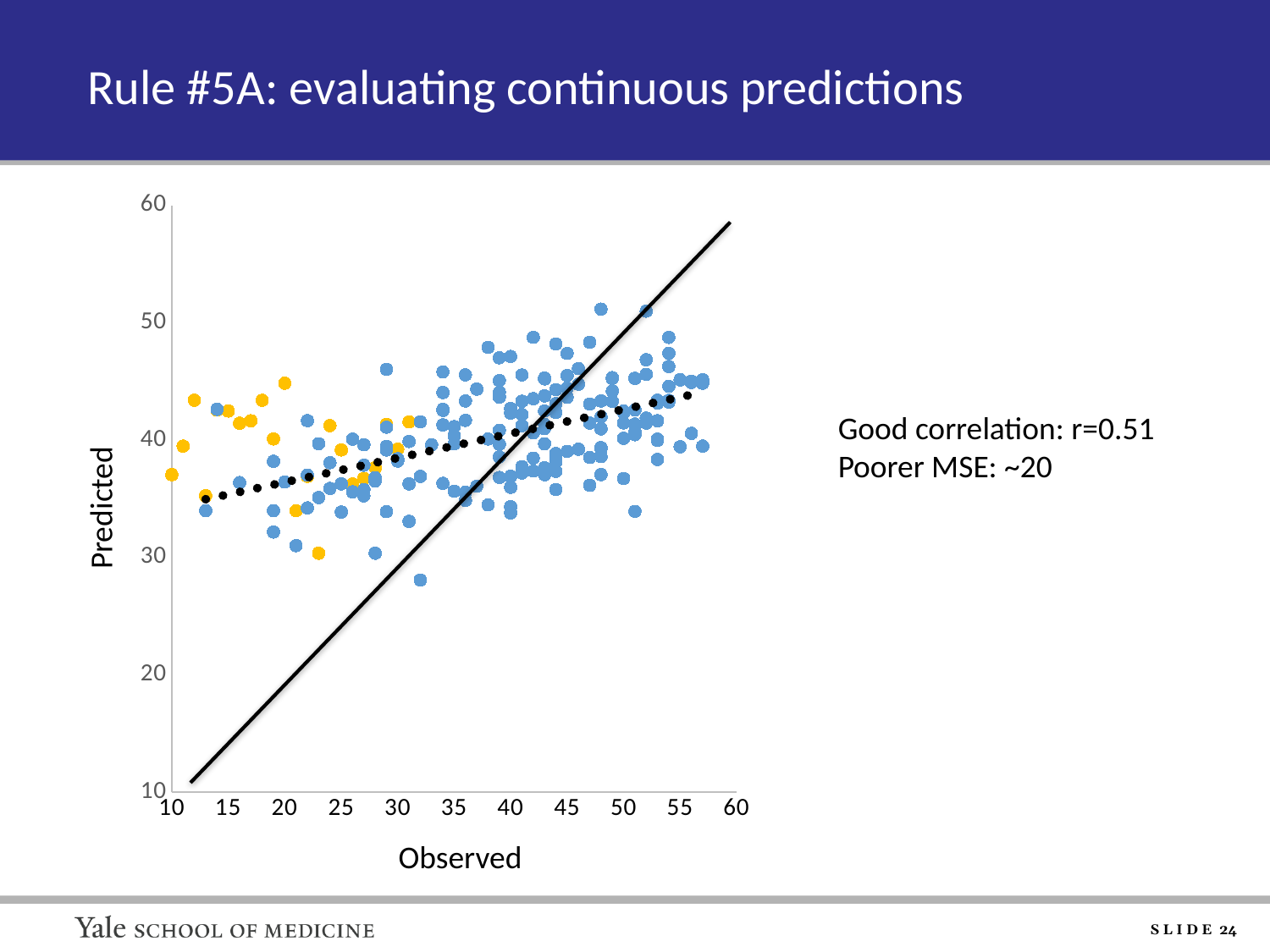

# Rule #5A: evaluating continuous predictions

### Chart

| Category |  |  |  |  |
|---|---|---|---|---|
Good correlation: r=0.51
Poorer MSE: ~20
Predicted
Observed